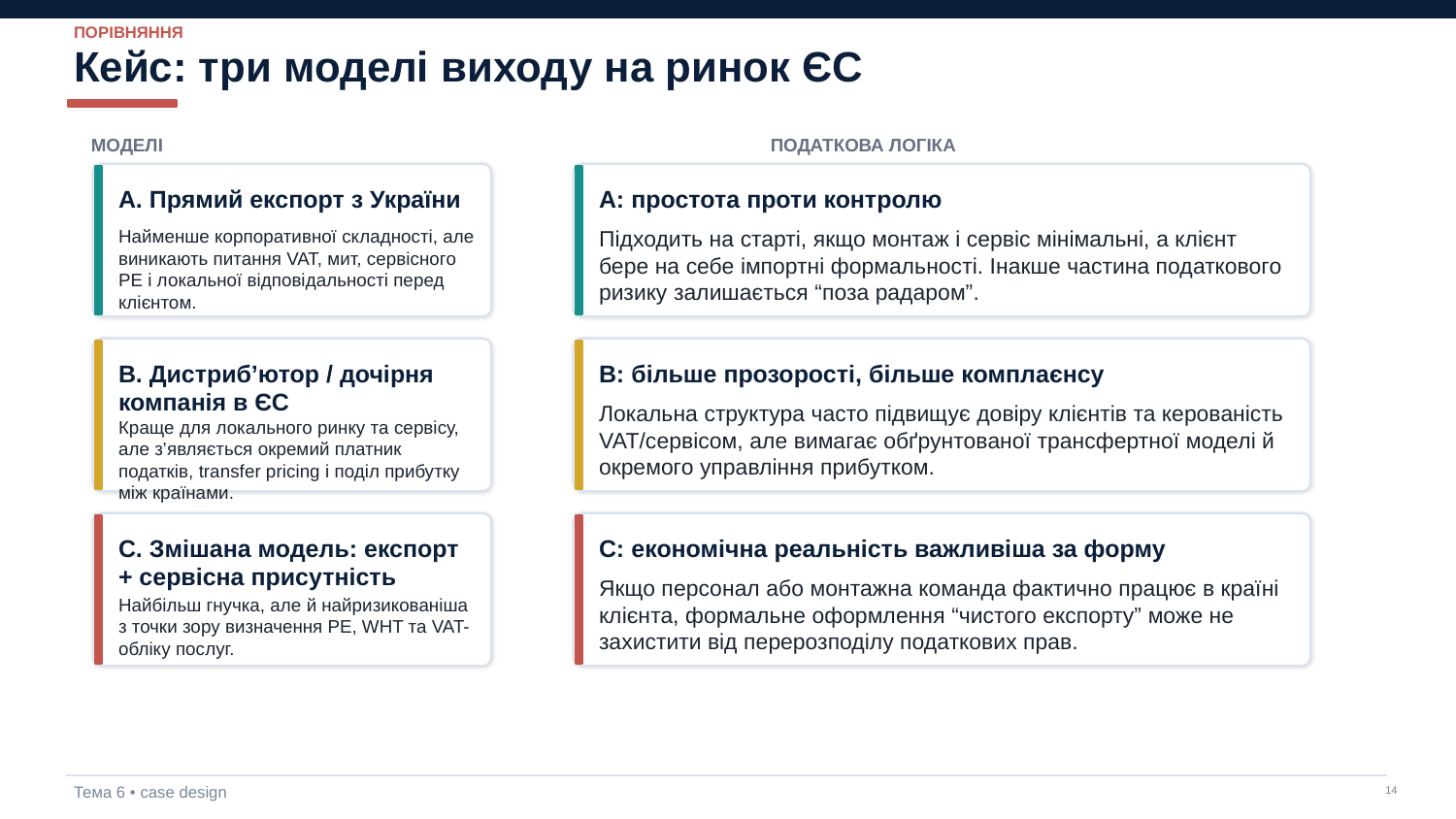

ПОРІВНЯННЯ
Кейс: три моделі виходу на ринок ЄС

МОДЕЛІ
ПОДАТКОВА ЛОГІКА

A. Прямий експорт з України
A: простота проти контролю
Найменше корпоративної складності, але виникають питання VAT, мит, сервісного PE і локальної відповідальності перед клієнтом.
Підходить на старті, якщо монтаж і сервіс мінімальні, а клієнт бере на себе імпортні формальності. Інакше частина податкового ризику залишається “поза радаром”.

B. Дистриб’ютор / дочірня компанія в ЄС
B: більше прозорості, більше комплаєнсу
Локальна структура часто підвищує довіру клієнтів та керованість VAT/сервісом, але вимагає обґрунтованої трансфертної моделі й окремого управління прибутком.
Краще для локального ринку та сервісу, але з’являється окремий платник податків, transfer pricing і поділ прибутку між країнами.

C. Змішана модель: експорт + сервісна присутність
C: економічна реальність важливіша за форму
Якщо персонал або монтажна команда фактично працює в країні клієнта, формальне оформлення “чистого експорту” може не захистити від перерозподілу податкових прав.
Найбільш гнучка, але й найризикованіша з точки зору визначення PE, WHT та VAT-обліку послуг.
Тема 6 • case design
14